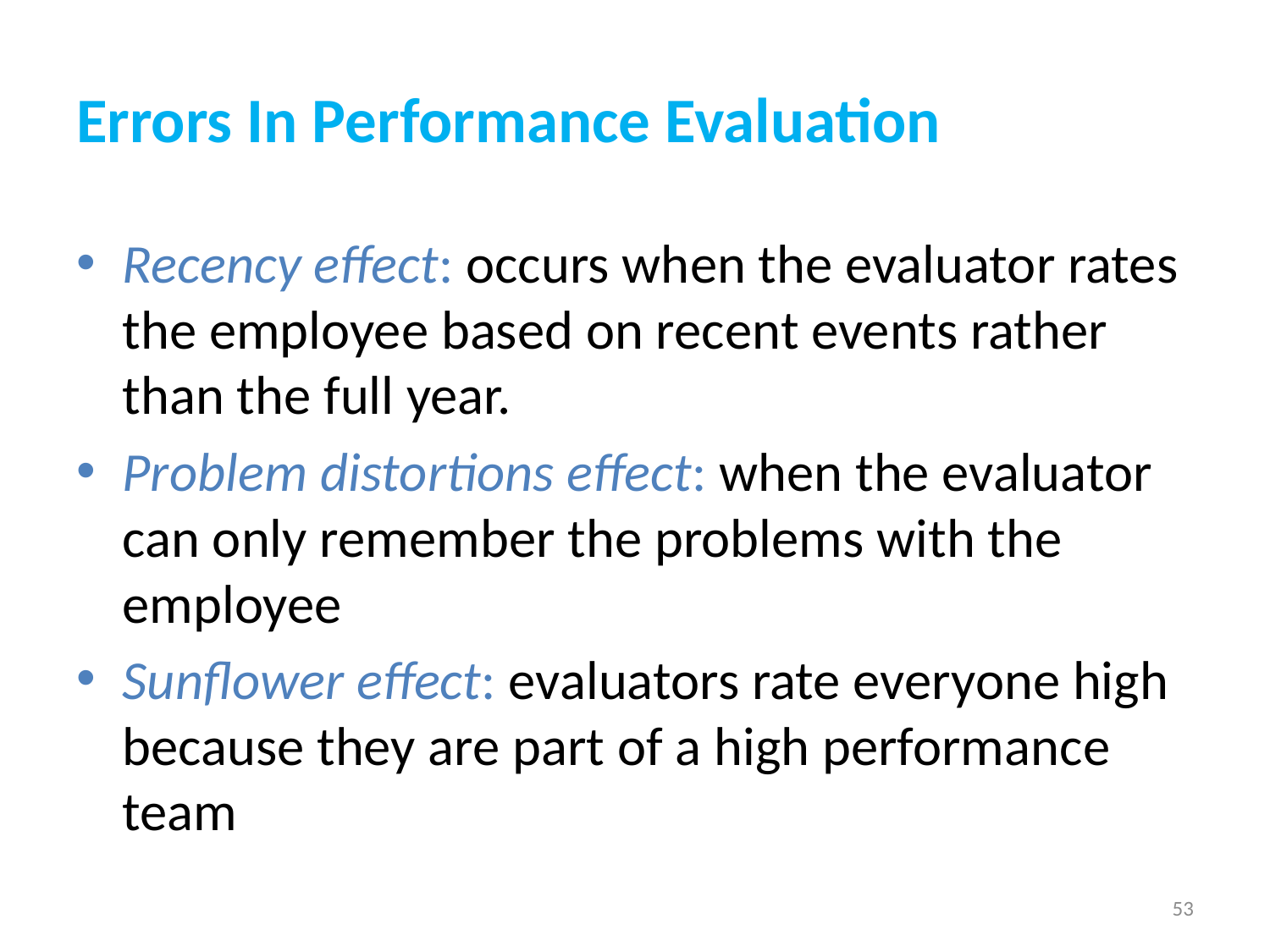

# Errors In Performance Evaluation
Recency effect: occurs when the evaluator rates the employee based on recent events rather than the full year.
Problem distortions effect: when the evaluator can only remember the problems with the employee
Sunflower effect: evaluators rate everyone high because they are part of a high performance team

53